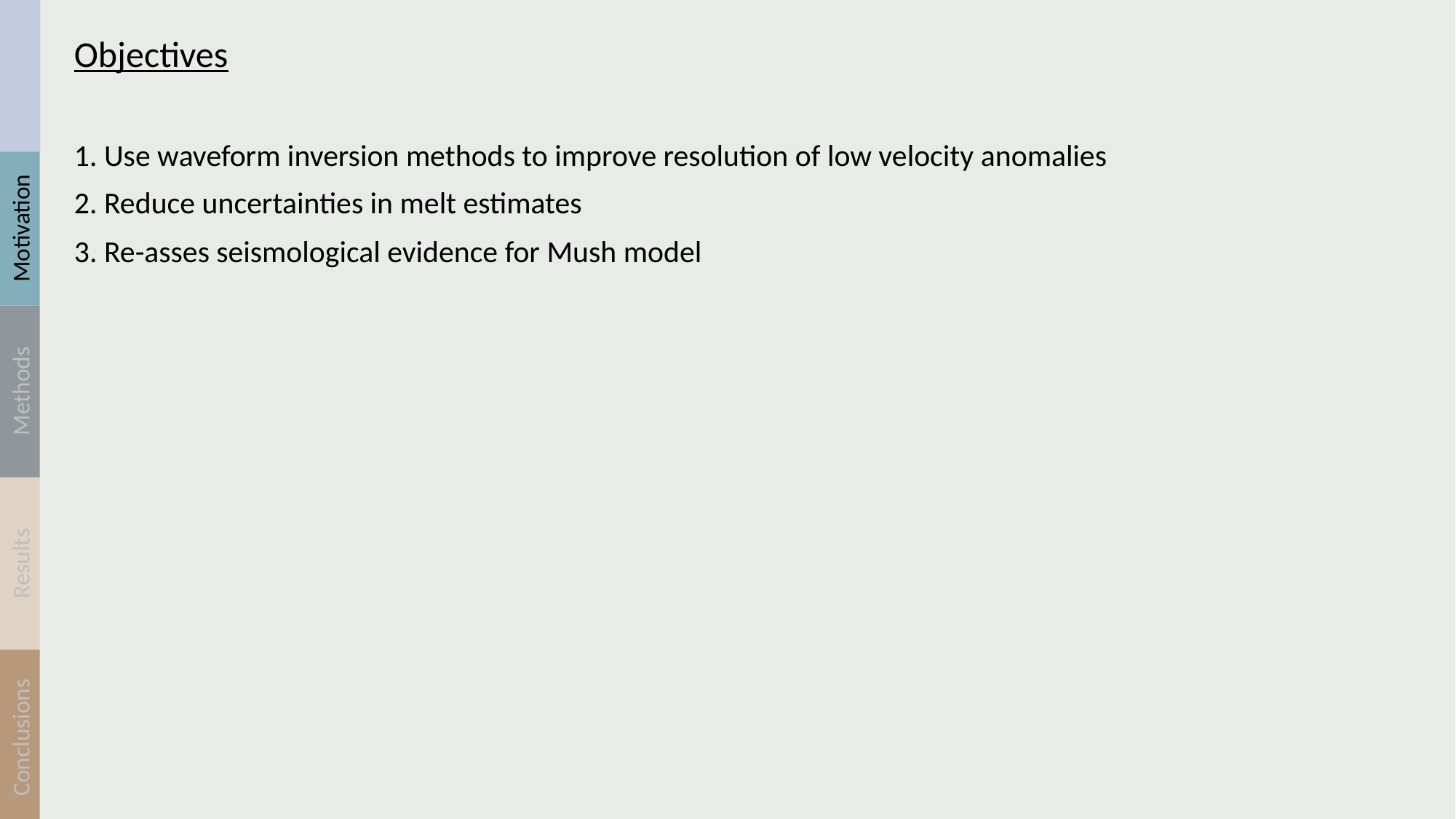

# Objectives
1. Use waveform inversion methods to improve resolution of low velocity anomalies
2. Reduce uncertainties in melt estimates
3. Re-asses seismological evidence for Mush model